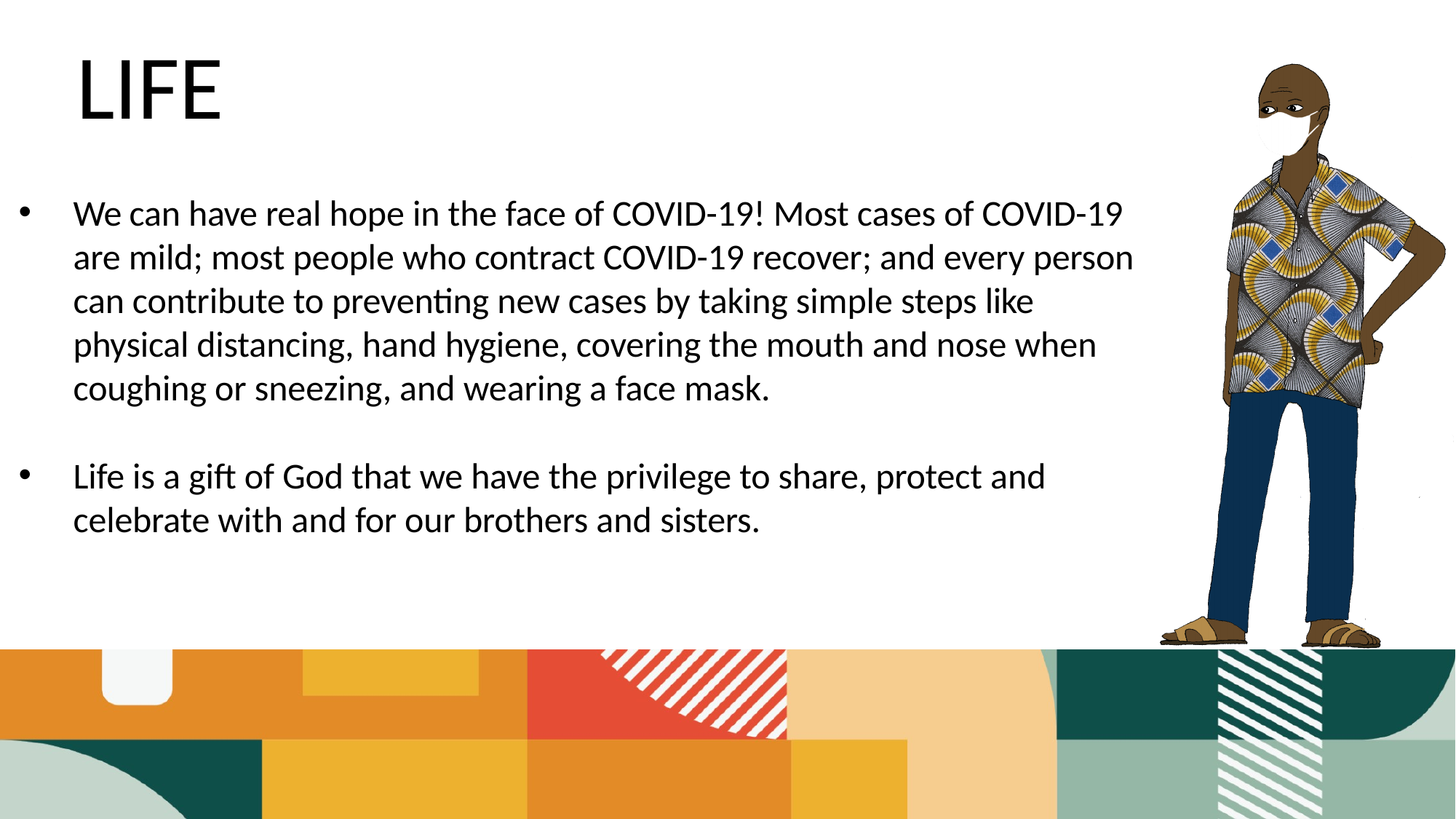

# LIFE

We can have real hope in the face of COVID-19! Most cases of COVID-19  are mild; most people who contract COVID-19 recover; and every person  can contribute to preventing new cases by taking simple steps like  physical distancing, hand hygiene, covering the mouth and nose when  coughing or sneezing, and wearing a face mask.

Life is a gift of God that we have the privilege to share, protect and  celebrate with and for our brothers and sisters.